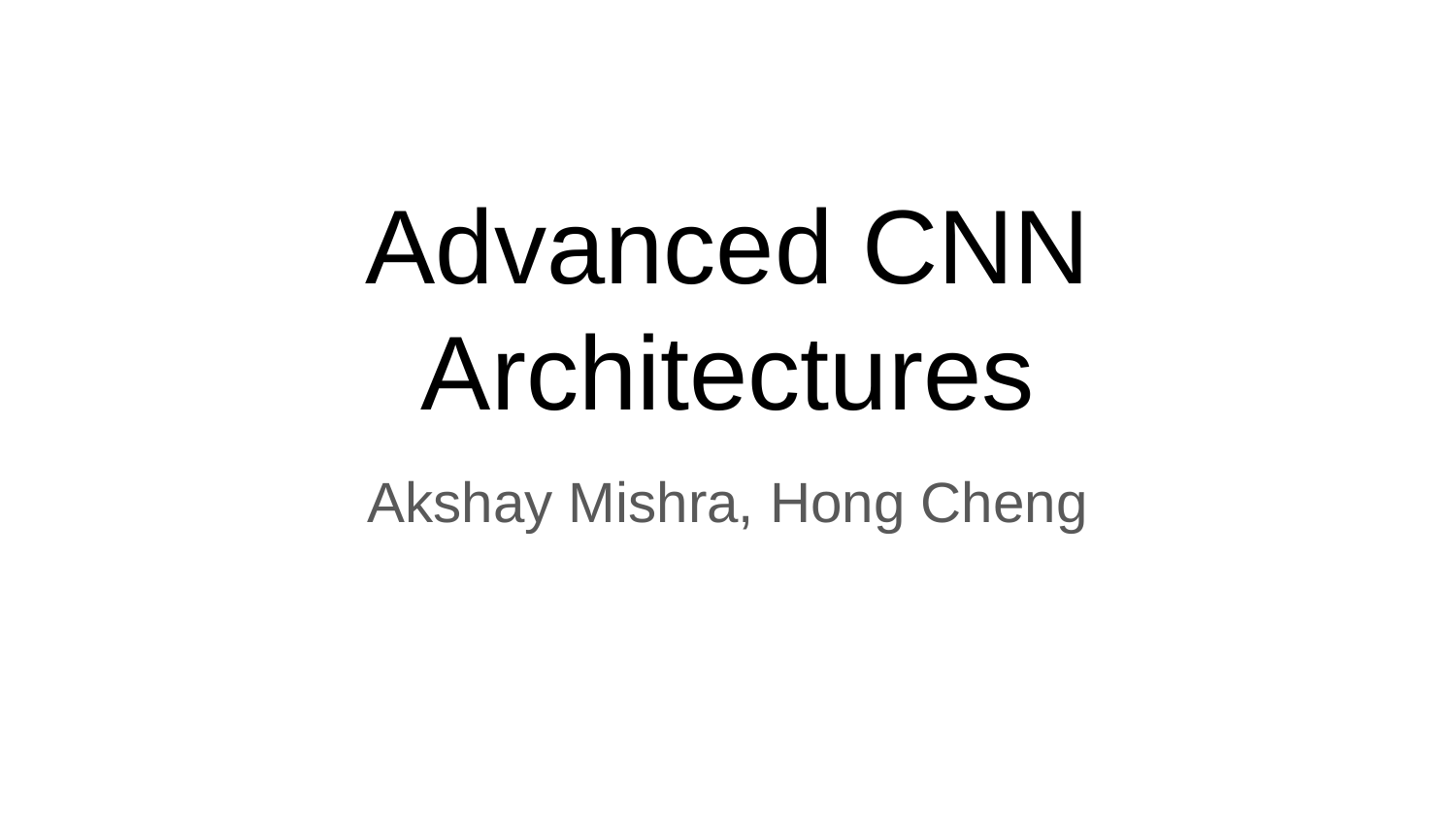

# Advanced CNN Architectures
Akshay Mishra, Hong Cheng